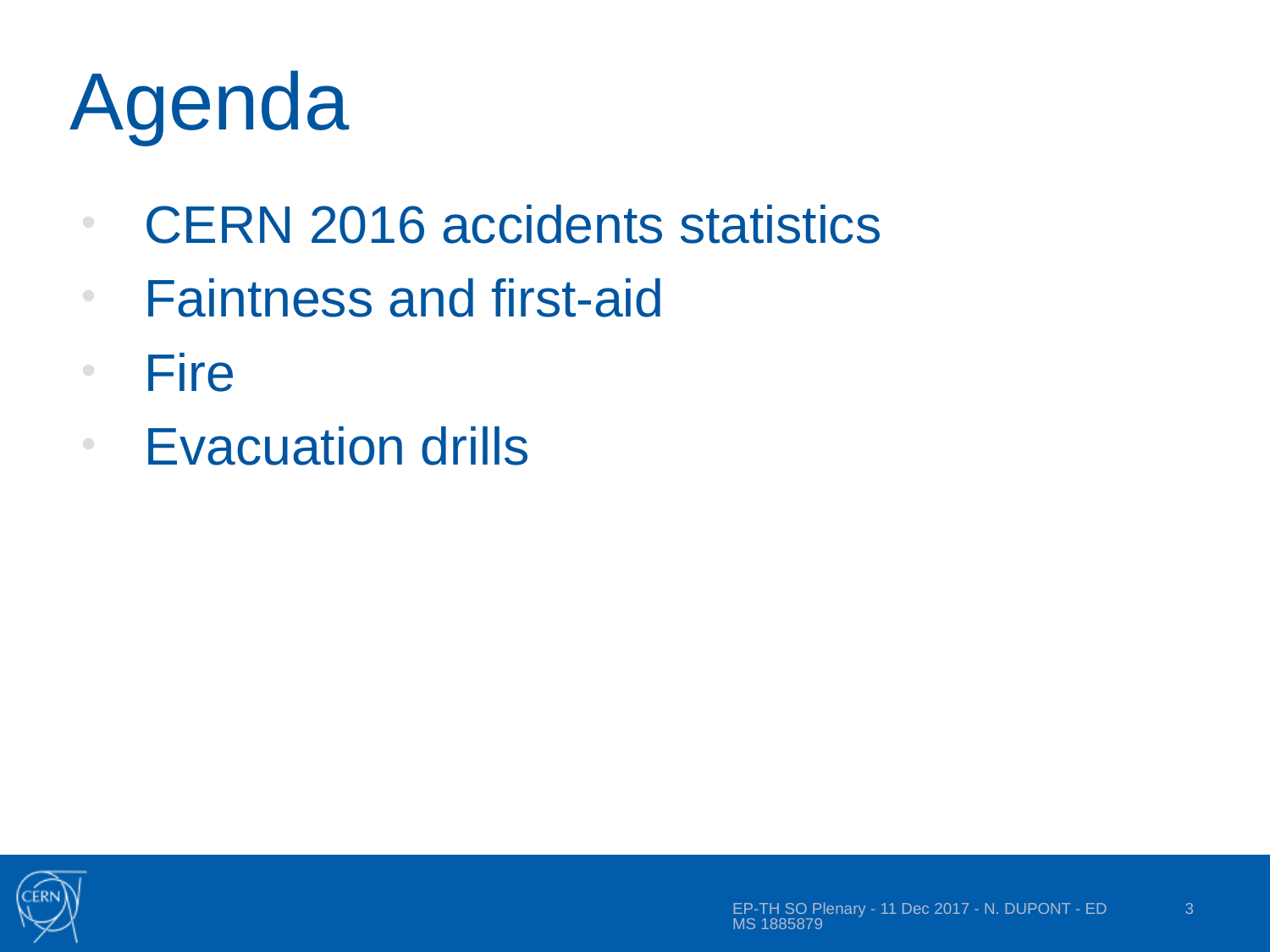

# Agenda
CERN 2016 accidents statistics
Faintness and first-aid
Fire
Evacuation drills
EP-TH SO Plenary - 11 Dec 2017 - N. DUPONT - EDMS 1885879
3